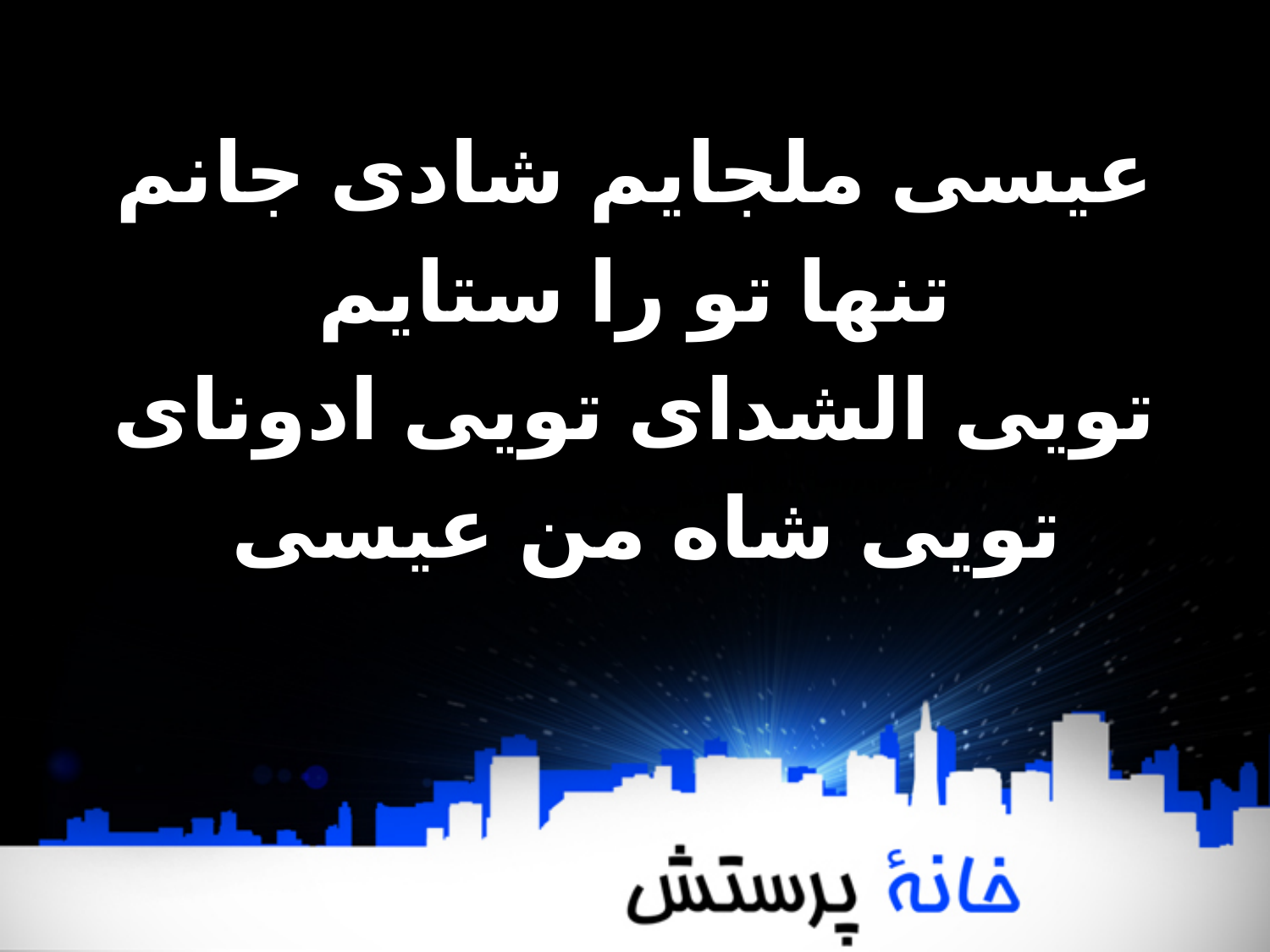

عیسی ملجایم شادی جانم
تنها تو را ستایم
تویی الشدای تویی ادونای
 تویی شاه من عیسی